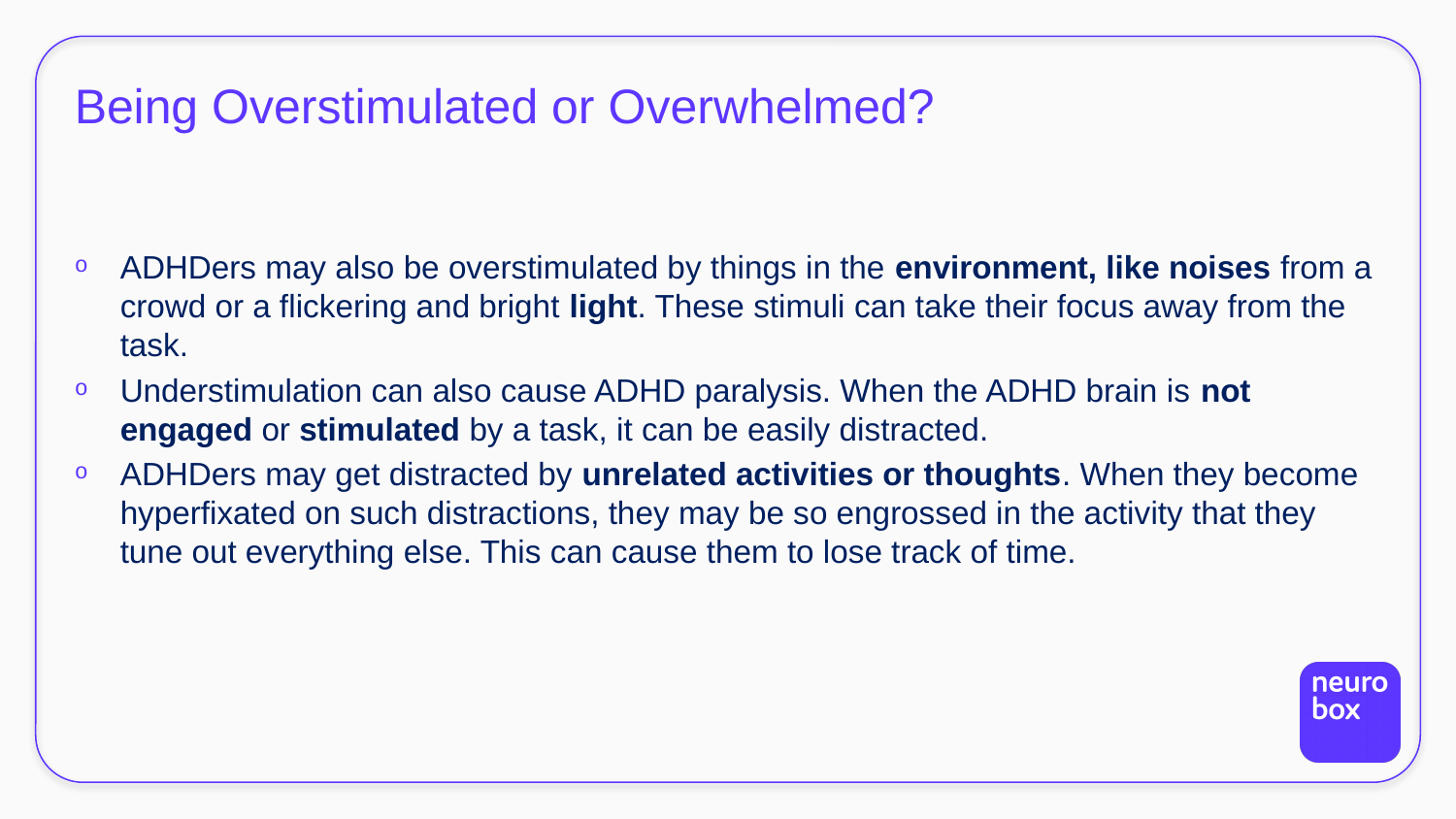

Being Overstimulated or Overwhelmed?

ADHDers may also be overstimulated by things in the environment, like noises from a crowd or a flickering and bright light. These stimuli can take their focus away from the task.
Understimulation can also cause ADHD paralysis. When the ADHD brain is not engaged or stimulated by a task, it can be easily distracted.
ADHDers may get distracted by unrelated activities or thoughts. When they become hyperfixated on such distractions, they may be so engrossed in the activity that they tune out everything else. This can cause them to lose track of time.